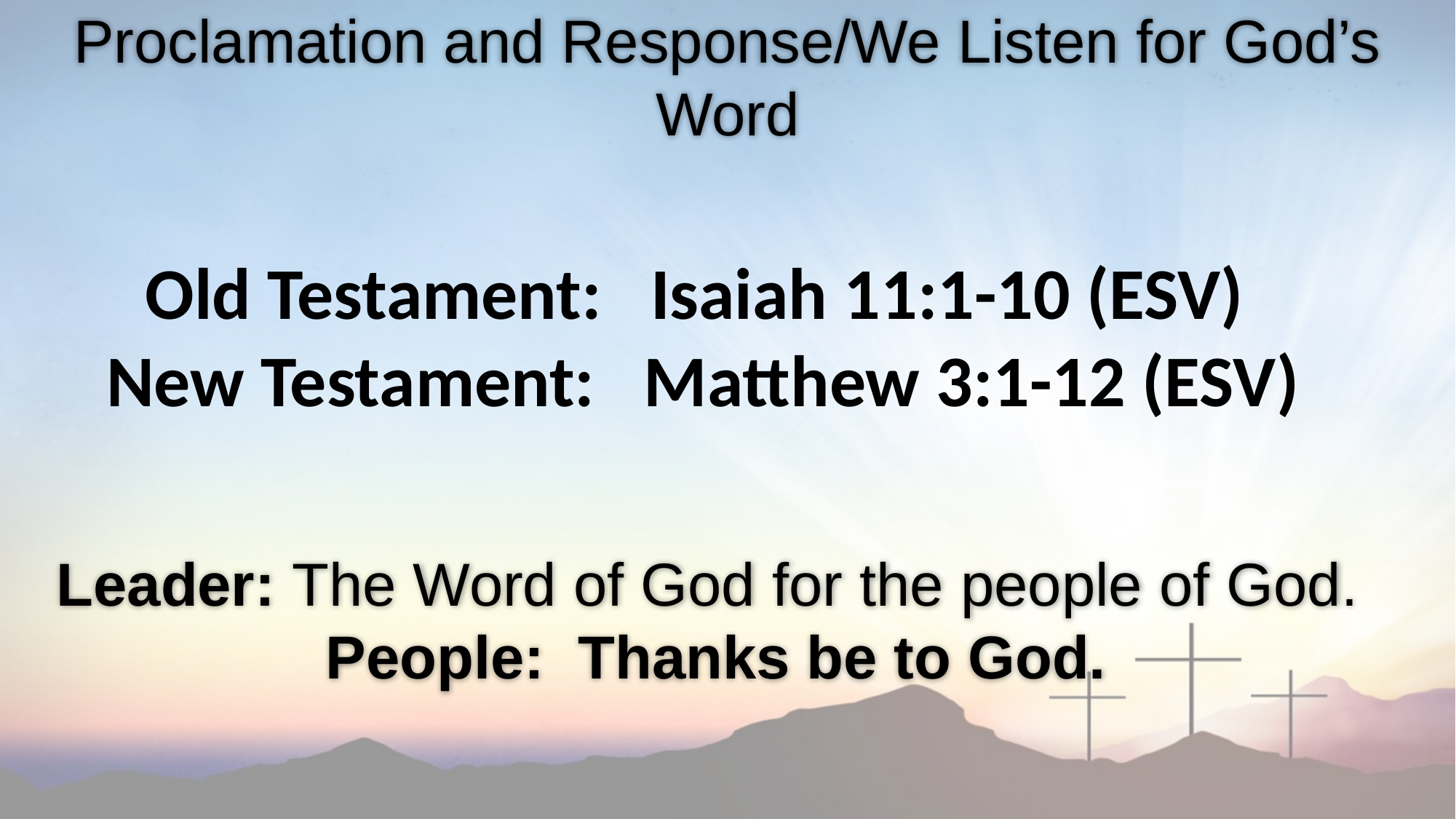

Proclamation and Response/We Listen for God’s Word
Old Testament:   Isaiah 11:1-10 (ESV)
New Testament:   Matthew 3:1-12 (ESV)
Leader: The Word of God for the people of God.
People:  Thanks be to God.